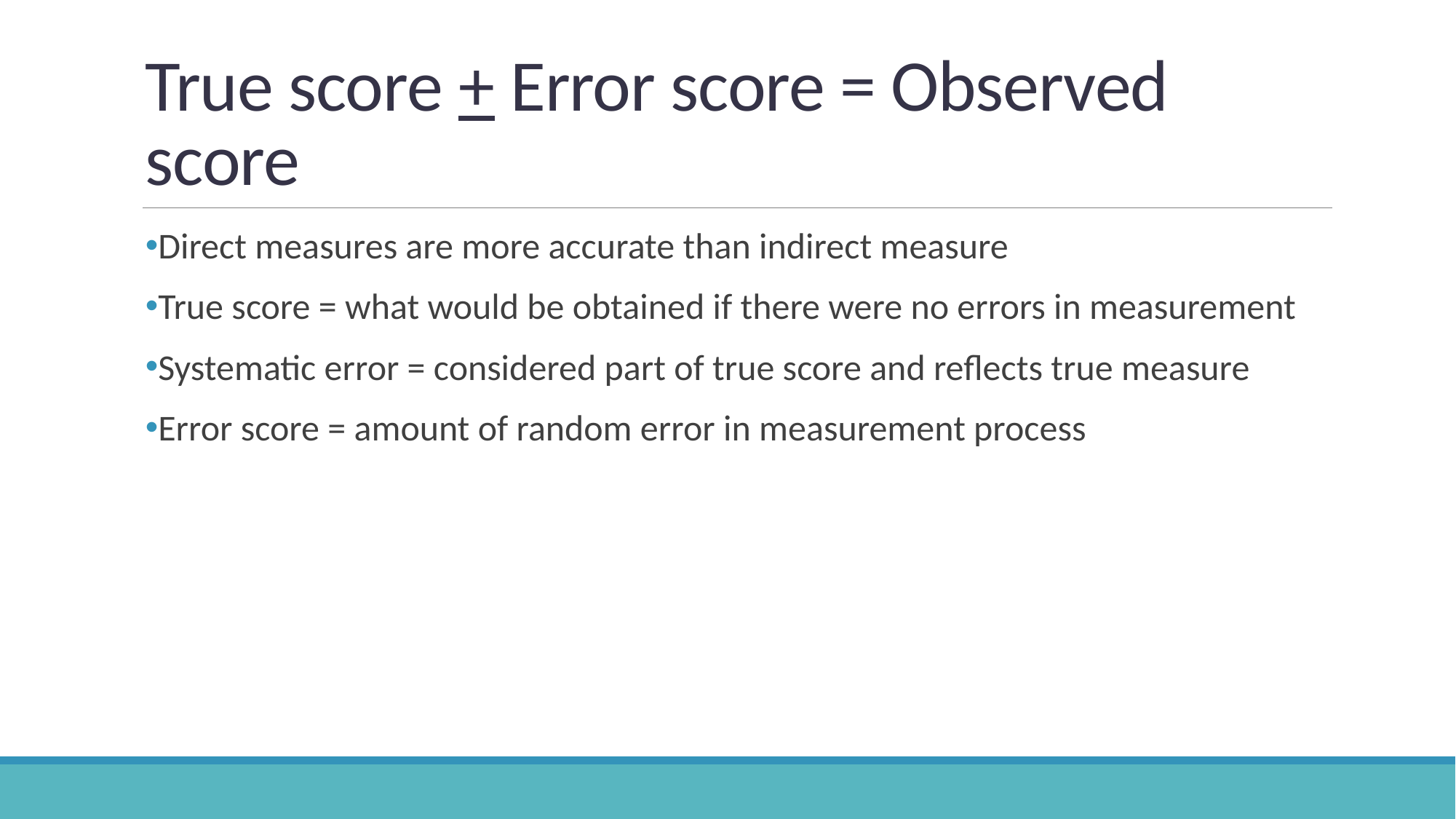

# True score + Error score = Observed score
Direct measures are more accurate than indirect measure
True score = what would be obtained if there were no errors in measurement
Systematic error = considered part of true score and reflects true measure
Error score = amount of random error in measurement process